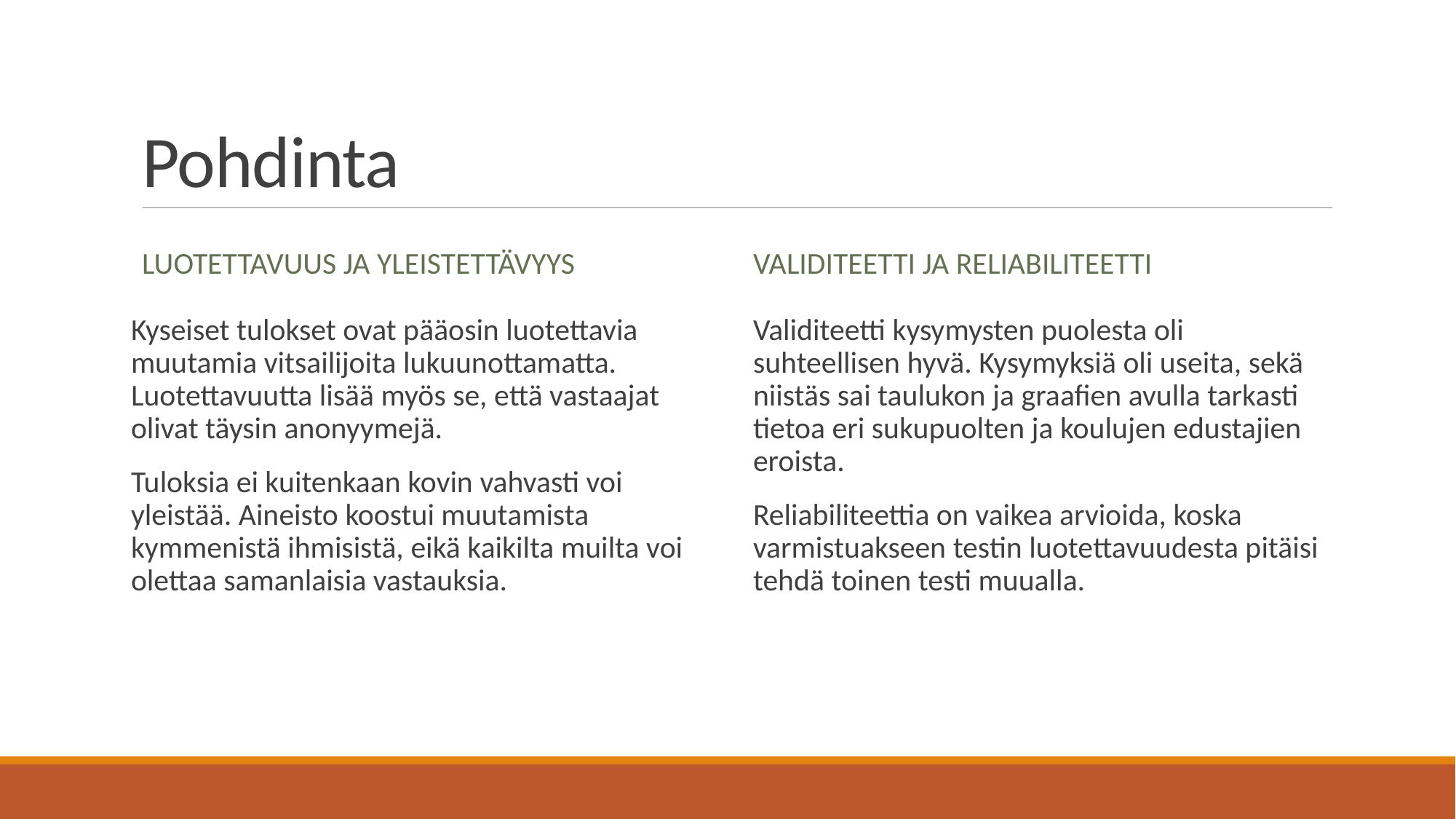

# Pohdinta
Luotettavuus ja yleistettävyys
Validiteetti ja reliabiliteetti
Kyseiset tulokset ovat pääosin luotettavia muutamia vitsailijoita lukuunottamatta. Luotettavuutta lisää myös se, että vastaajat olivat täysin anonyymejä.
Tuloksia ei kuitenkaan kovin vahvasti voi yleistää. Aineisto koostui muutamista kymmenistä ihmisistä, eikä kaikilta muilta voi olettaa samanlaisia vastauksia.
Validiteetti kysymysten puolesta oli suhteellisen hyvä. Kysymyksiä oli useita, sekä niistäs sai taulukon ja graafien avulla tarkasti tietoa eri sukupuolten ja koulujen edustajien eroista.
Reliabiliteettia on vaikea arvioida, koska varmistuakseen testin luotettavuudesta pitäisi tehdä toinen testi muualla.